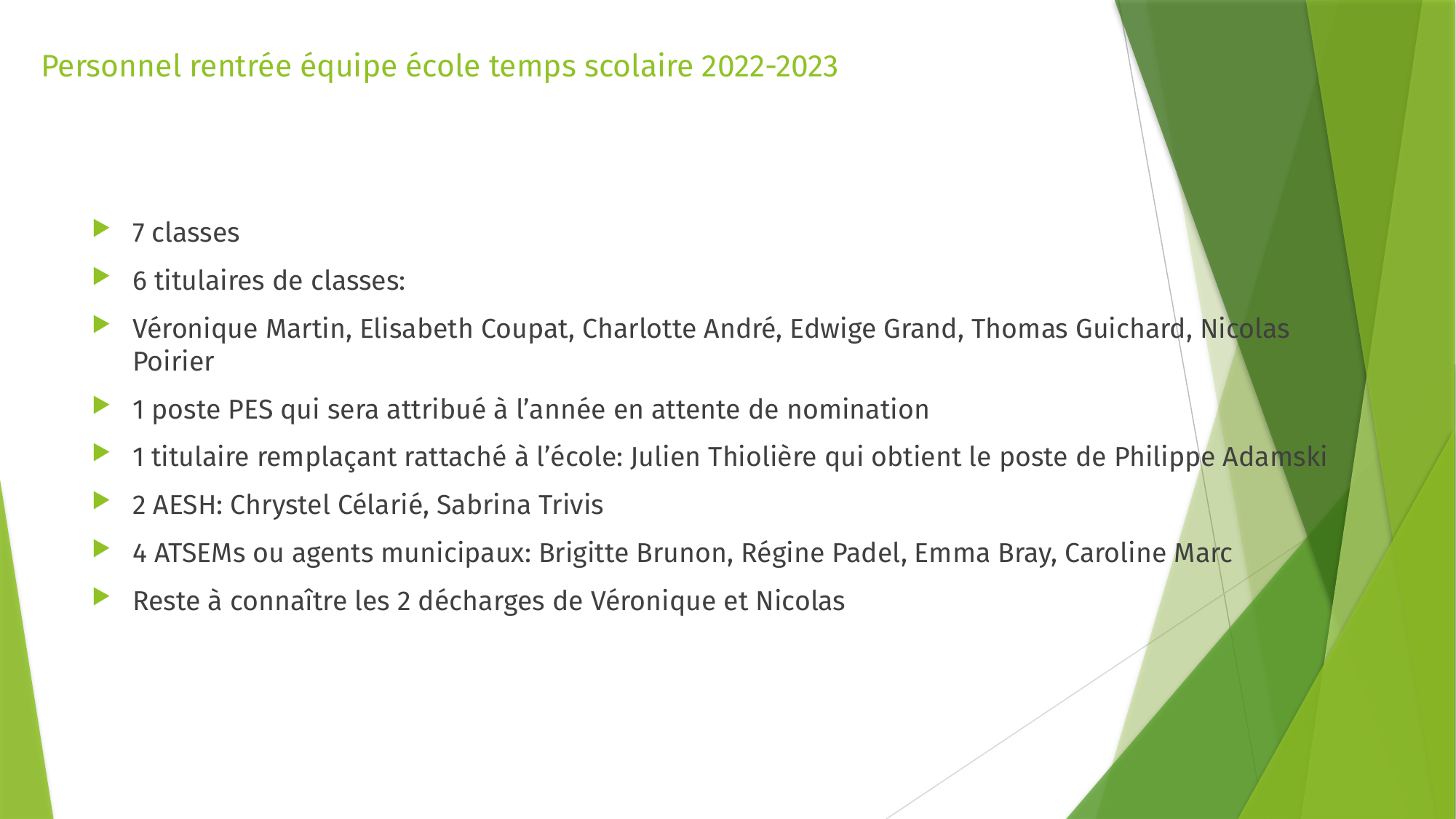

# Personnel rentrée équipe école temps scolaire 2022-2023
7 classes
6 titulaires de classes:
Véronique Martin, Elisabeth Coupat, Charlotte André, Edwige Grand, Thomas Guichard, Nicolas Poirier
1 poste PES qui sera attribué à l’année en attente de nomination
1 titulaire remplaçant rattaché à l’école: Julien Thiolière qui obtient le poste de Philippe Adamski
2 AESH: Chrystel Célarié, Sabrina Trivis
4 ATSEMs ou agents municipaux: Brigitte Brunon, Régine Padel, Emma Bray, Caroline Marc
Reste à connaître les 2 décharges de Véronique et Nicolas